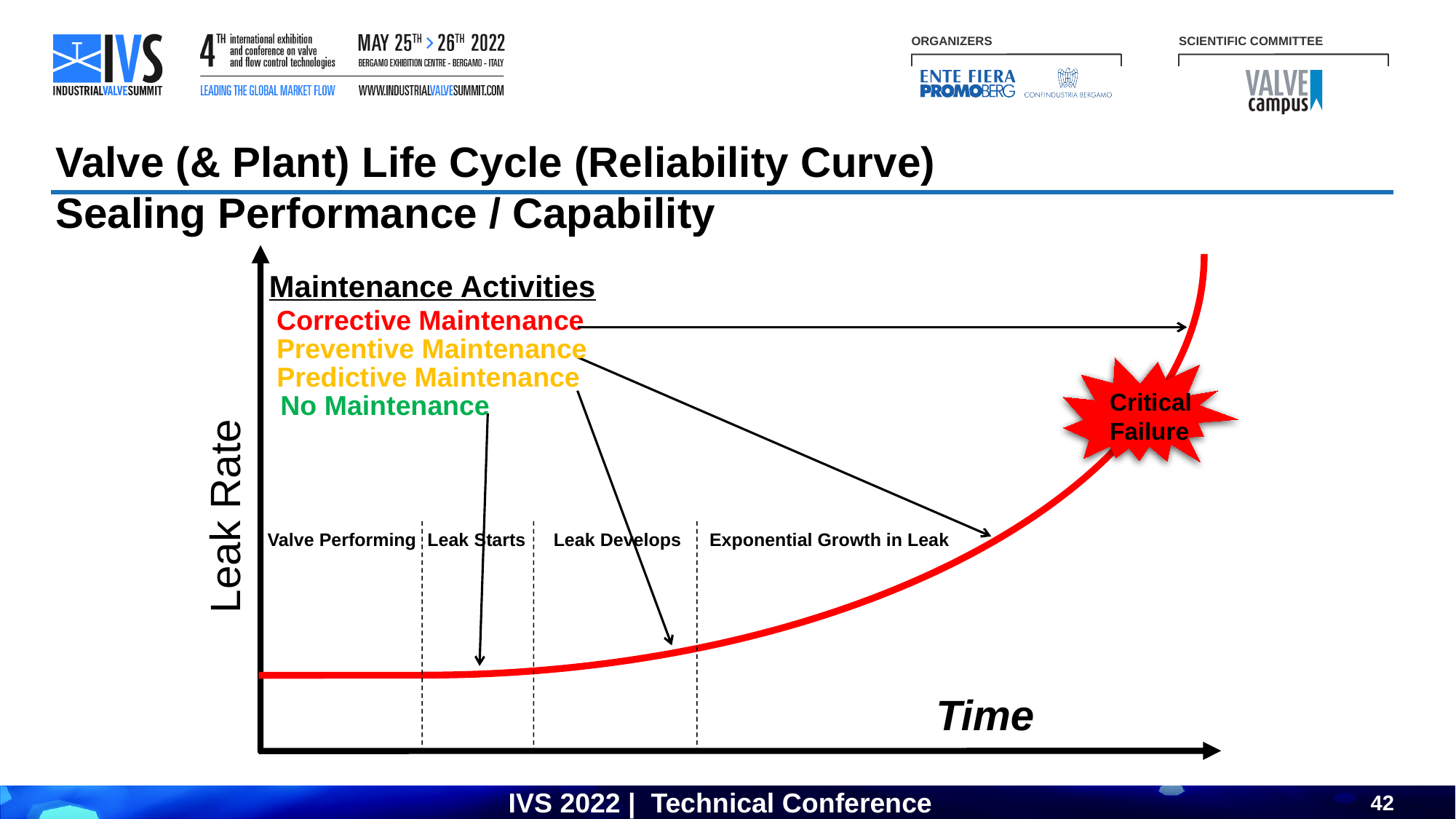

Valve (& Plant) Life Cycle (Reliability Curve)
Sealing Performance / Capability

Leak Rate
Time

Maintenance Activities
Corrective Maintenance
Preventive Maintenance

Critical
Failure
Predictive Maintenance
No Maintenance

Valve Performing
Leak Starts
Leak Develops
Exponential Growth in Leak